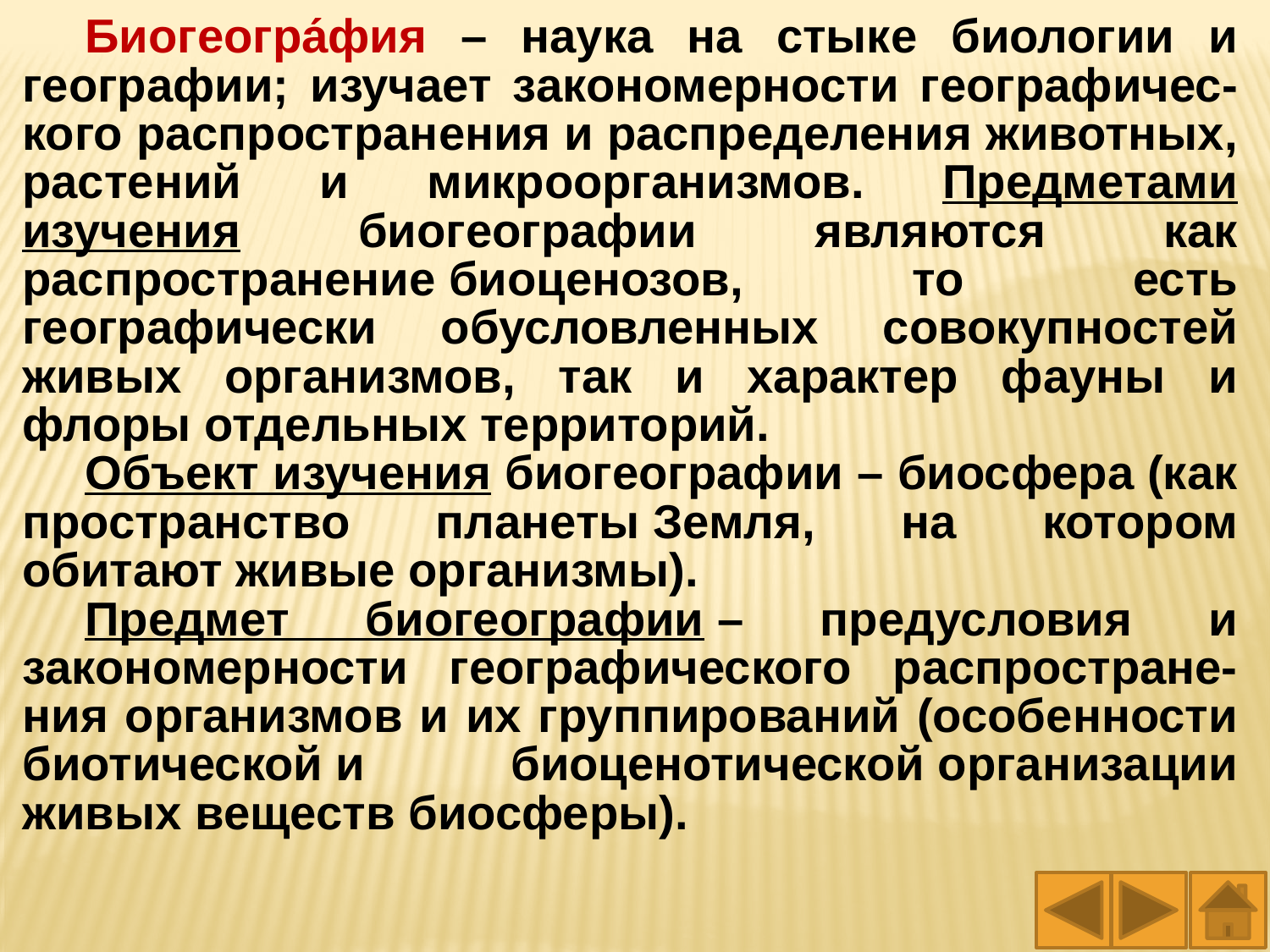

Биогеогра́фия – наука на стыке биологии и географии; изучает закономерности географичес-кого распространения и распределения животных, растений и микроорганизмов. Предметами изучения биогеографии являются как распространение биоценозов, то есть географически обусловленных совокупностей живых организмов, так и характер фауны и флоры отдельных территорий.
Объект изучения биогеографии – биосфера (как пространство планеты Земля, на котором обитают живые организмы).
Предмет биогеографии – предусловия и закономерности географического распростране-ния организмов и их группирований (особенности биотической и биоценотической организации живых веществ биосферы).